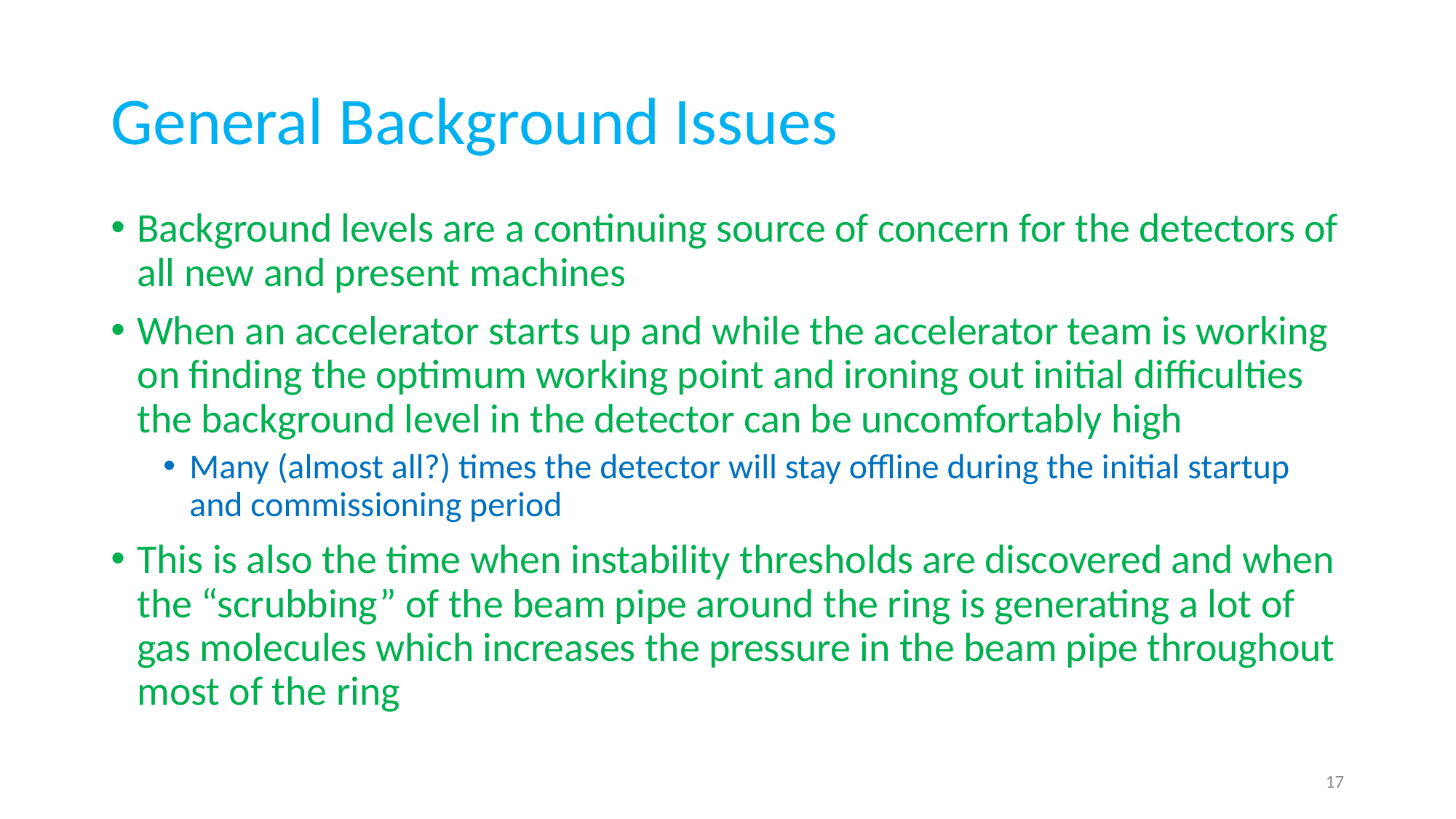

# General Background Issues
Background levels are a continuing source of concern for the detectors of all new and present machines
When an accelerator starts up and while the accelerator team is working on finding the optimum working point and ironing out initial difficulties the background level in the detector can be uncomfortably high
Many (almost all?) times the detector will stay offline during the initial startup and commissioning period
This is also the time when instability thresholds are discovered and when the “scrubbing” of the beam pipe around the ring is generating a lot of gas molecules which increases the pressure in the beam pipe throughout most of the ring
17